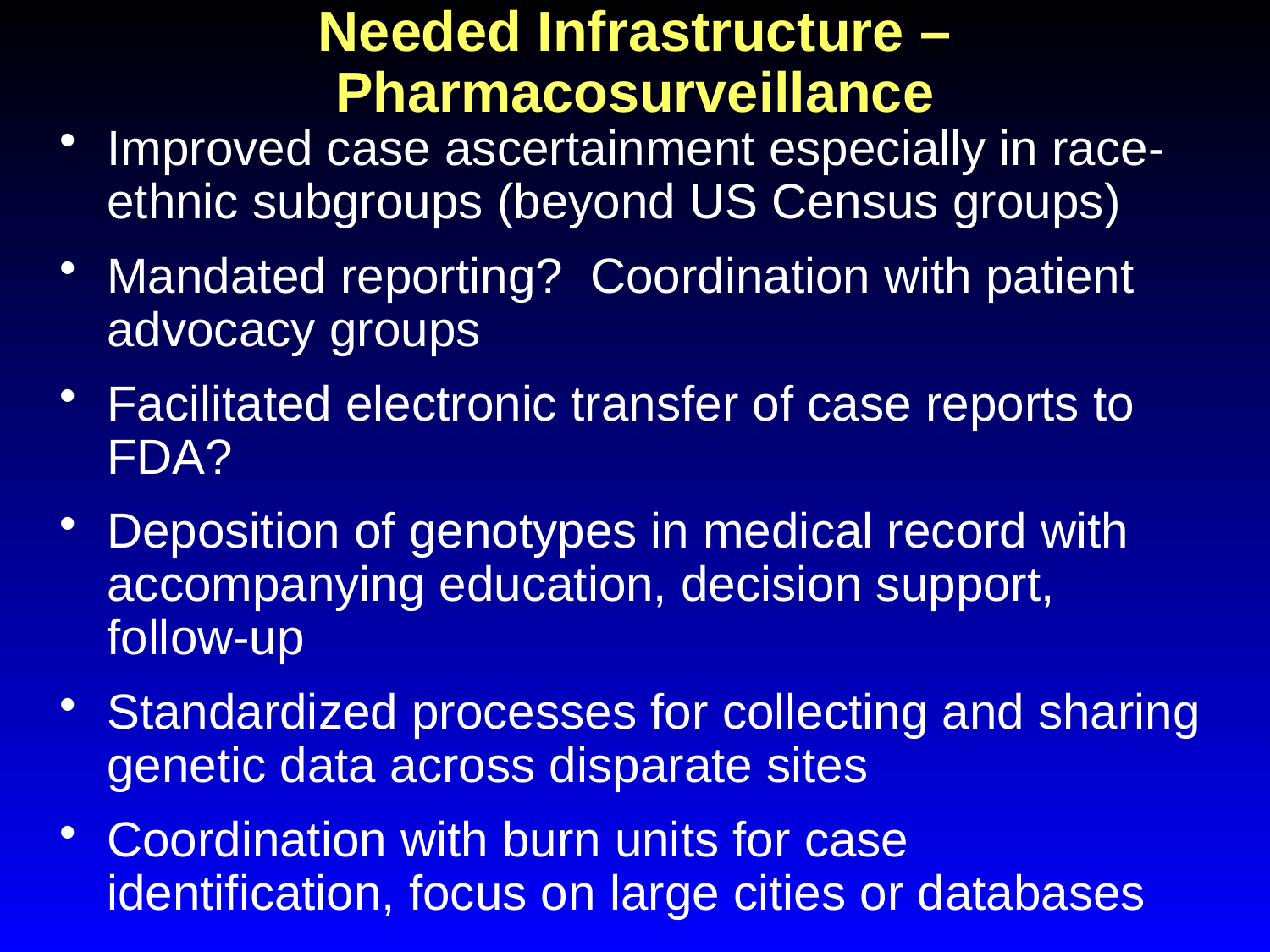

# Needed Infrastructure – Pharmacosurveillance
Improved case ascertainment especially in race-ethnic subgroups (beyond US Census groups)
Mandated reporting?  Coordination with patient advocacy groups
Facilitated electronic transfer of case reports to FDA?
Deposition of genotypes in medical record with accompanying education, decision support, follow-up
Standardized processes for collecting and sharing genetic data across disparate sites
Coordination with burn units for case identification, focus on large cities or databases